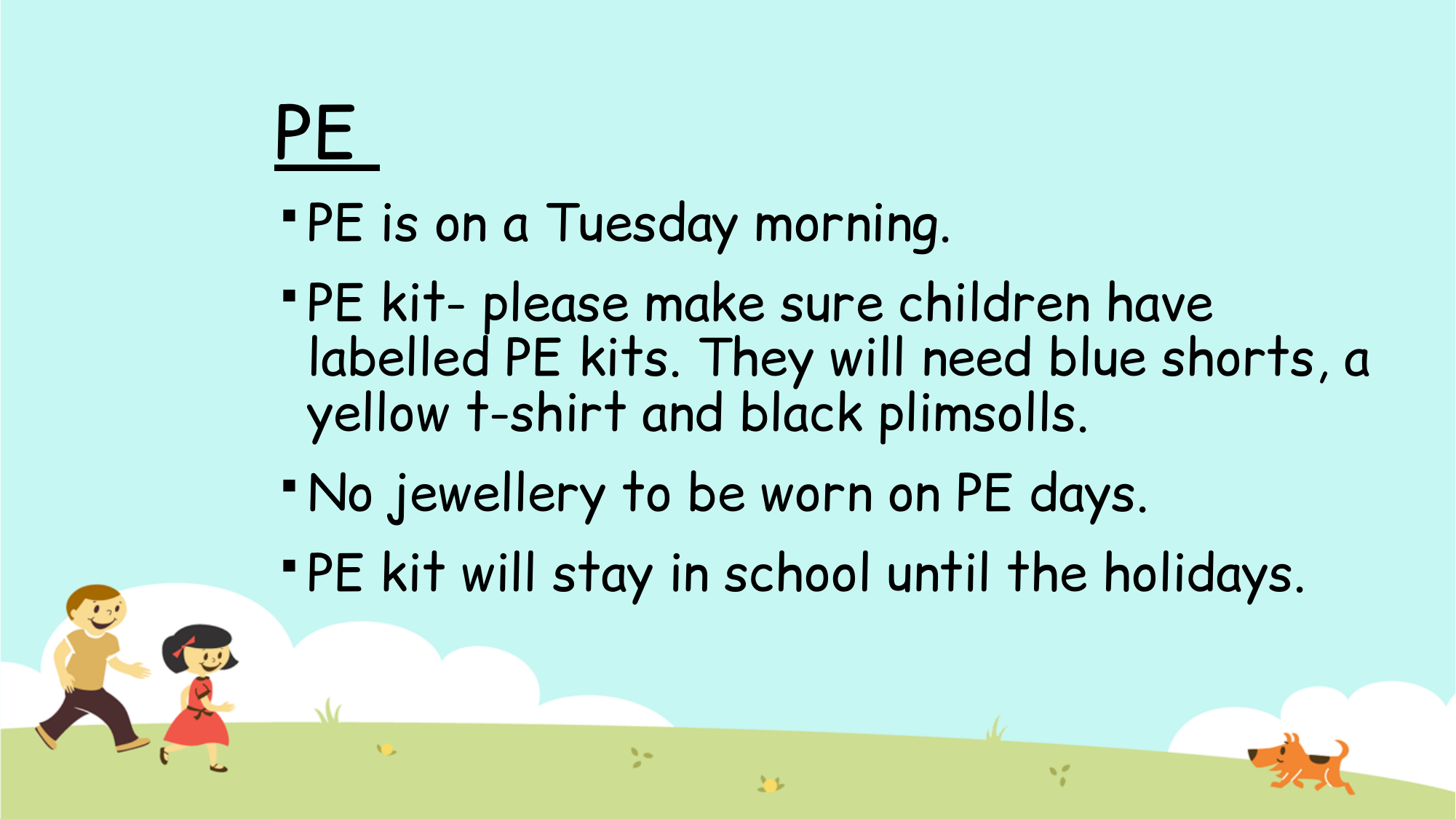

# PE
PE is on a Tuesday morning.
PE kit- please make sure children have labelled PE kits. They will need blue shorts, a yellow t-shirt and black plimsolls.
No jewellery to be worn on PE days.
PE kit will stay in school until the holidays.